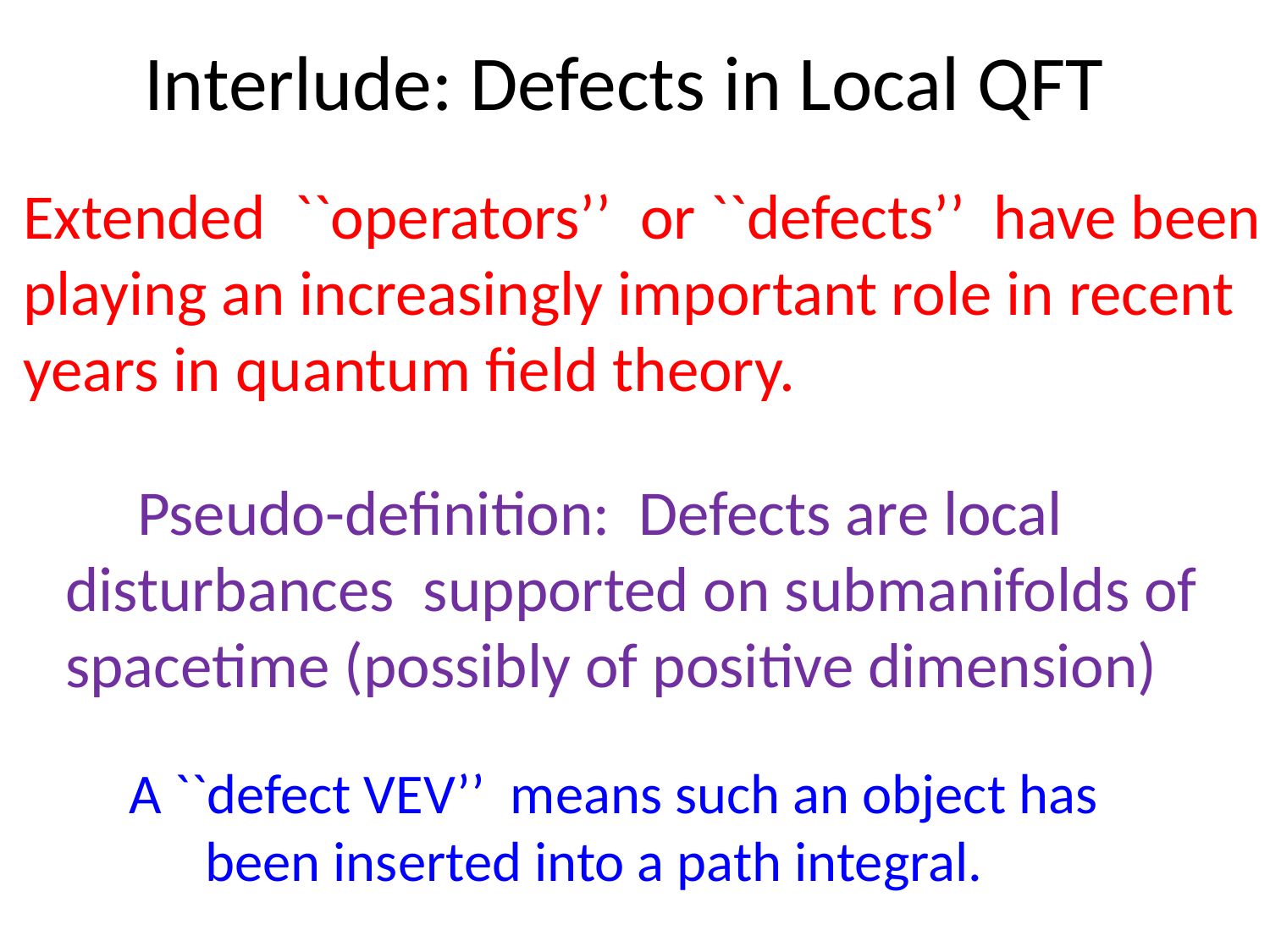

# Interlude: Defects in Local QFT
Extended  ``operators’’  or ``defects’’  have been playing an increasingly important role in recent years in quantum field theory.
     Pseudo-definition:  Defects are local disturbances  supported on submanifolds of spacetime (possibly of positive dimension)
A ``defect VEV’’  means such an object has          been inserted into a path integral.